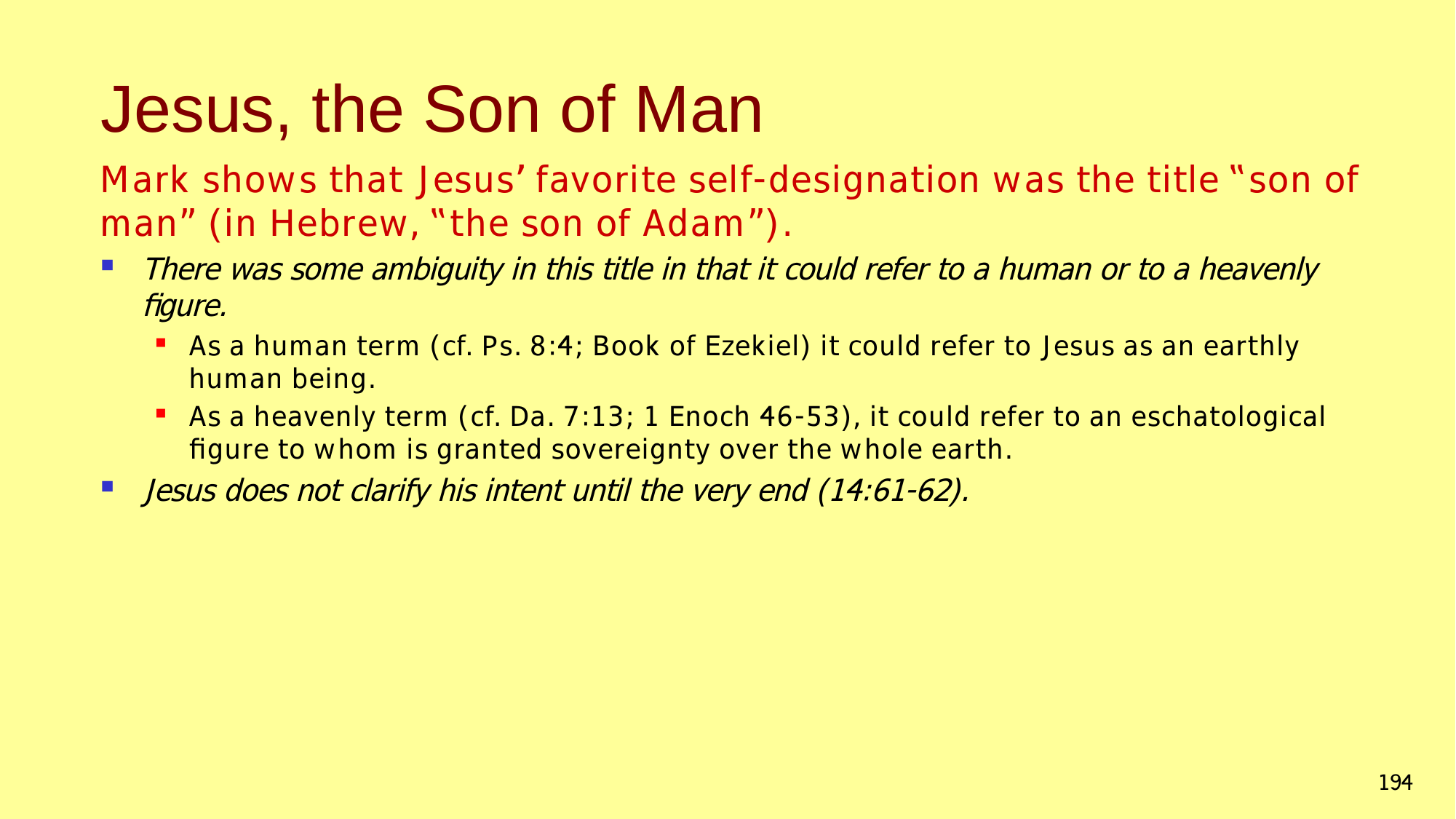

# Jesus, the Son of Man
Mark shows that Jesus’ favorite self-designation was the title “son of man” (in Hebrew, “the son of Adam”).
There was some ambiguity in this title in that it could refer to a human or to a heavenly figure.
As a human term (cf. Ps. 8:4; Book of Ezekiel) it could refer to Jesus as an earthly human being.
As a heavenly term (cf. Da. 7:13; 1 Enoch 46-53), it could refer to an eschatological figure to whom is granted sovereignty over the whole earth.
Jesus does not clarify his intent until the very end (14:61-62).
194